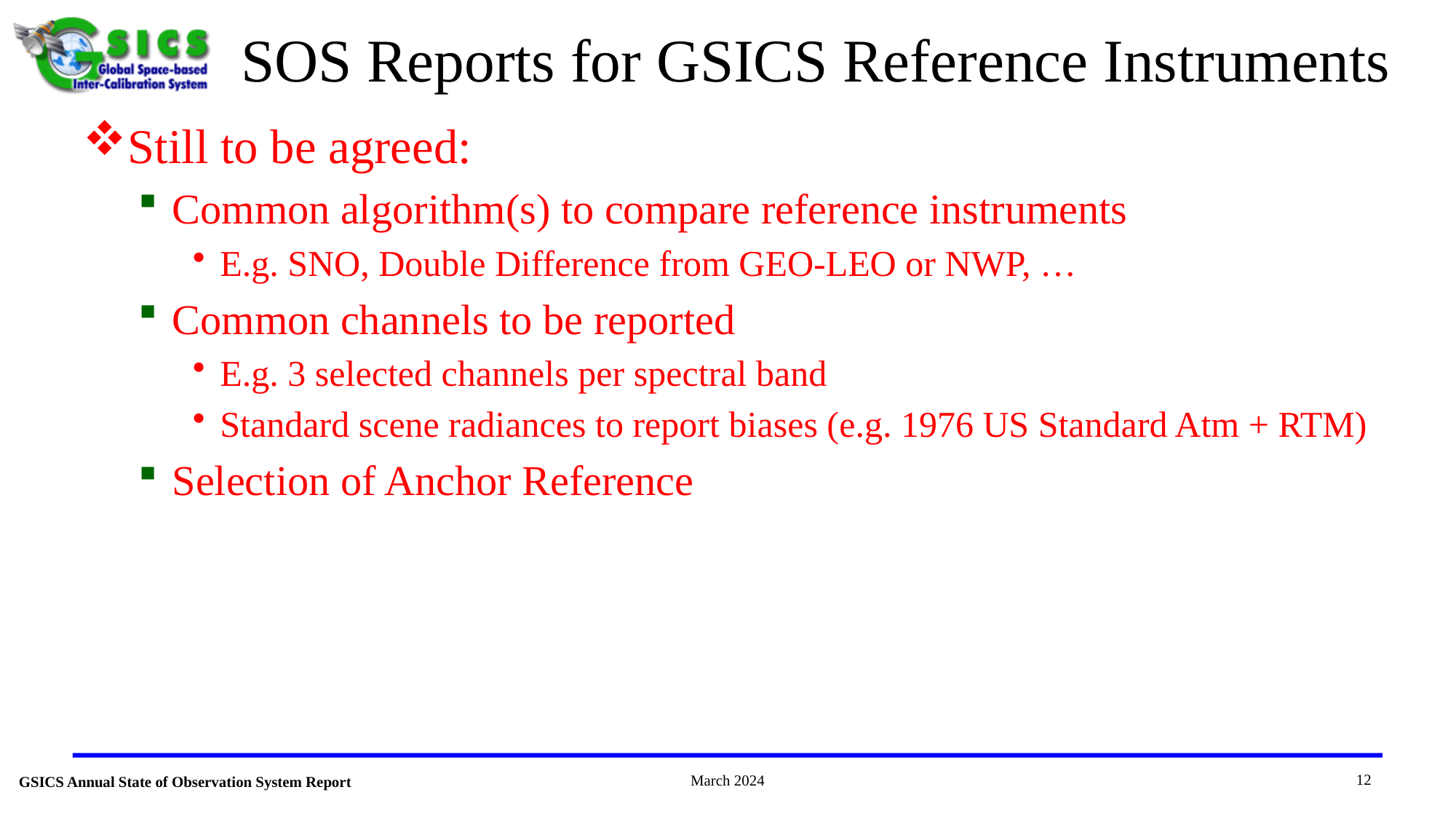

# SOS Reports for GSICS Reference Instruments
Still to be agreed:
Common algorithm(s) to compare reference instruments
E.g. SNO, Double Difference from GEO-LEO or NWP, …
Common channels to be reported
E.g. 3 selected channels per spectral band
Standard scene radiances to report biases (e.g. 1976 US Standard Atm + RTM)
Selection of Anchor Reference
12